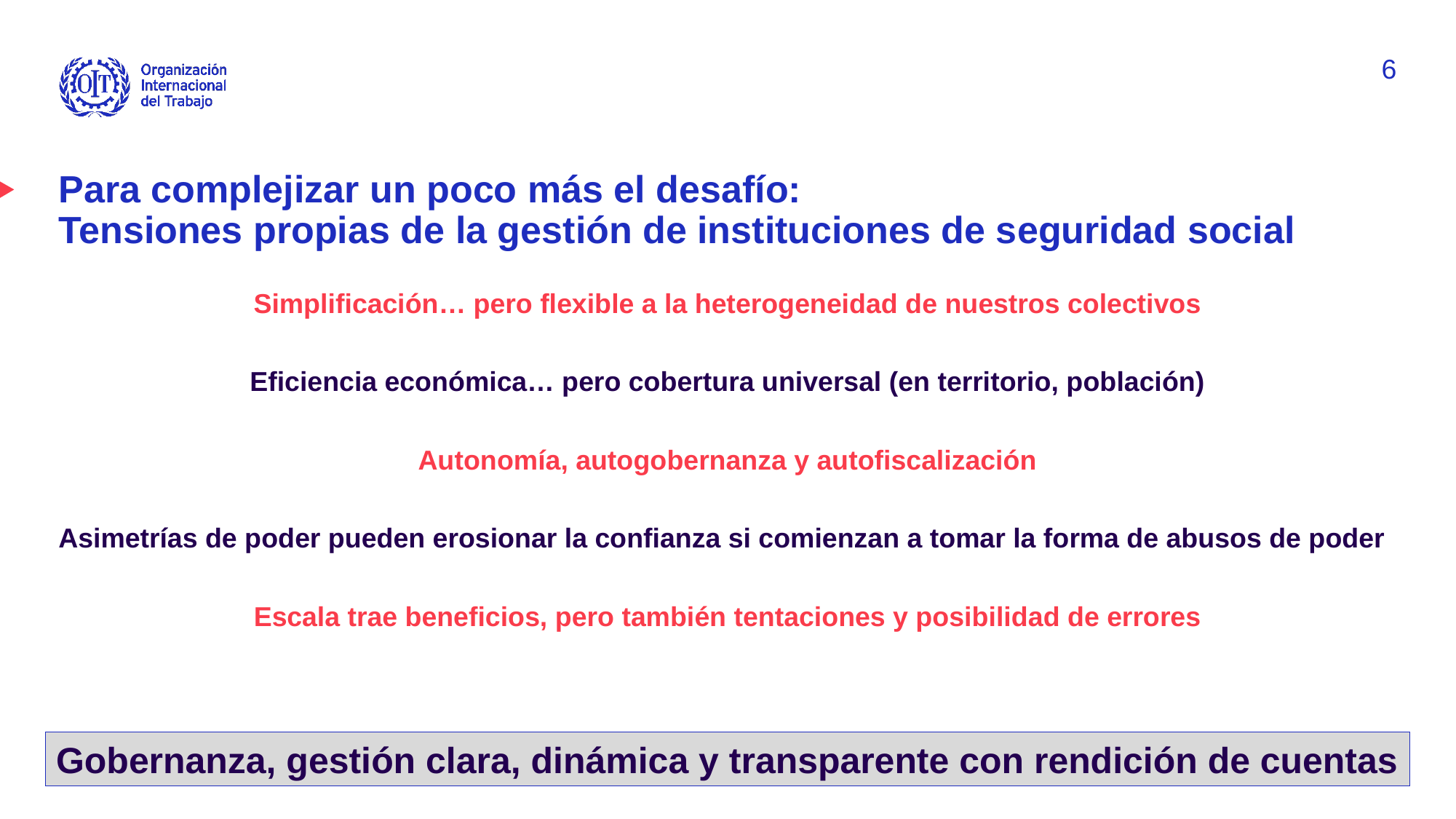

6
# Para complejizar un poco más el desafío: Tensiones propias de la gestión de instituciones de seguridad social
Simplificación… pero flexible a la heterogeneidad de nuestros colectivos
Eficiencia económica… pero cobertura universal (en territorio, población)
Autonomía, autogobernanza y autofiscalización
Asimetrías de poder pueden erosionar la confianza si comienzan a tomar la forma de abusos de poder
Escala trae beneficios, pero también tentaciones y posibilidad de errores
Gobernanza, gestión clara, dinámica y transparente con rendición de cuentas
Date: Monday / 01 / October / 2019